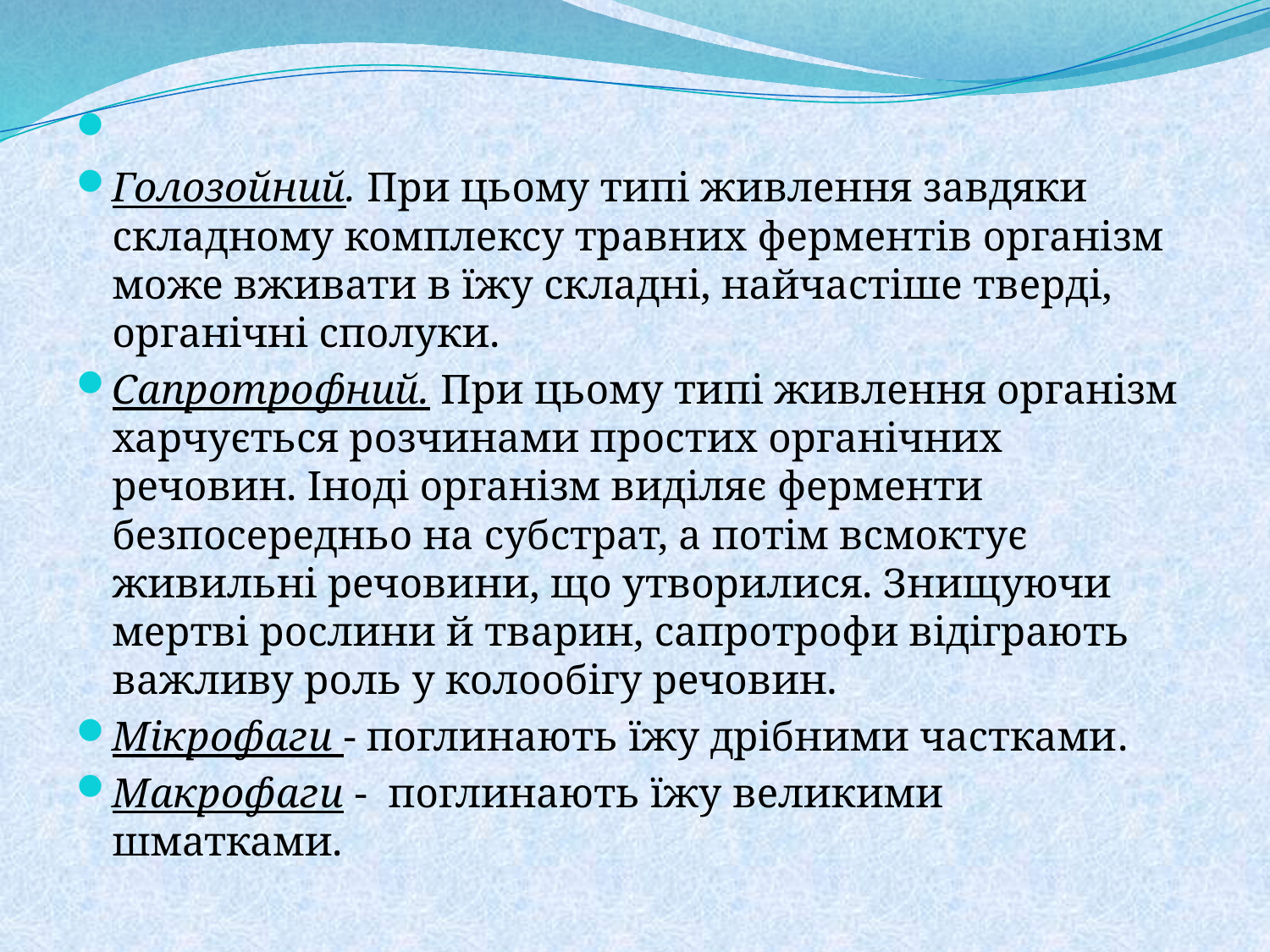

Голозойний. При цьому типі живлення завдяки складному комплексу травних ферментів організм може вживати в їжу складні, найчастіше тверді, органічні сполуки.
Сапротрофний. При цьому типі живлення організм харчується розчинами простих органічних речовин. Іноді організм виділяє ферменти безпосередньо на субстрат, а потім всмоктує живильні речовини, що утворилися. Знищуючи мертві рослини й тварин, сапротрофи відіграють важливу роль у колообігу речовин.
Мікрофаги - поглинають їжу дрібними частками.
Макрофаги -  поглинають їжу великими  шматками.